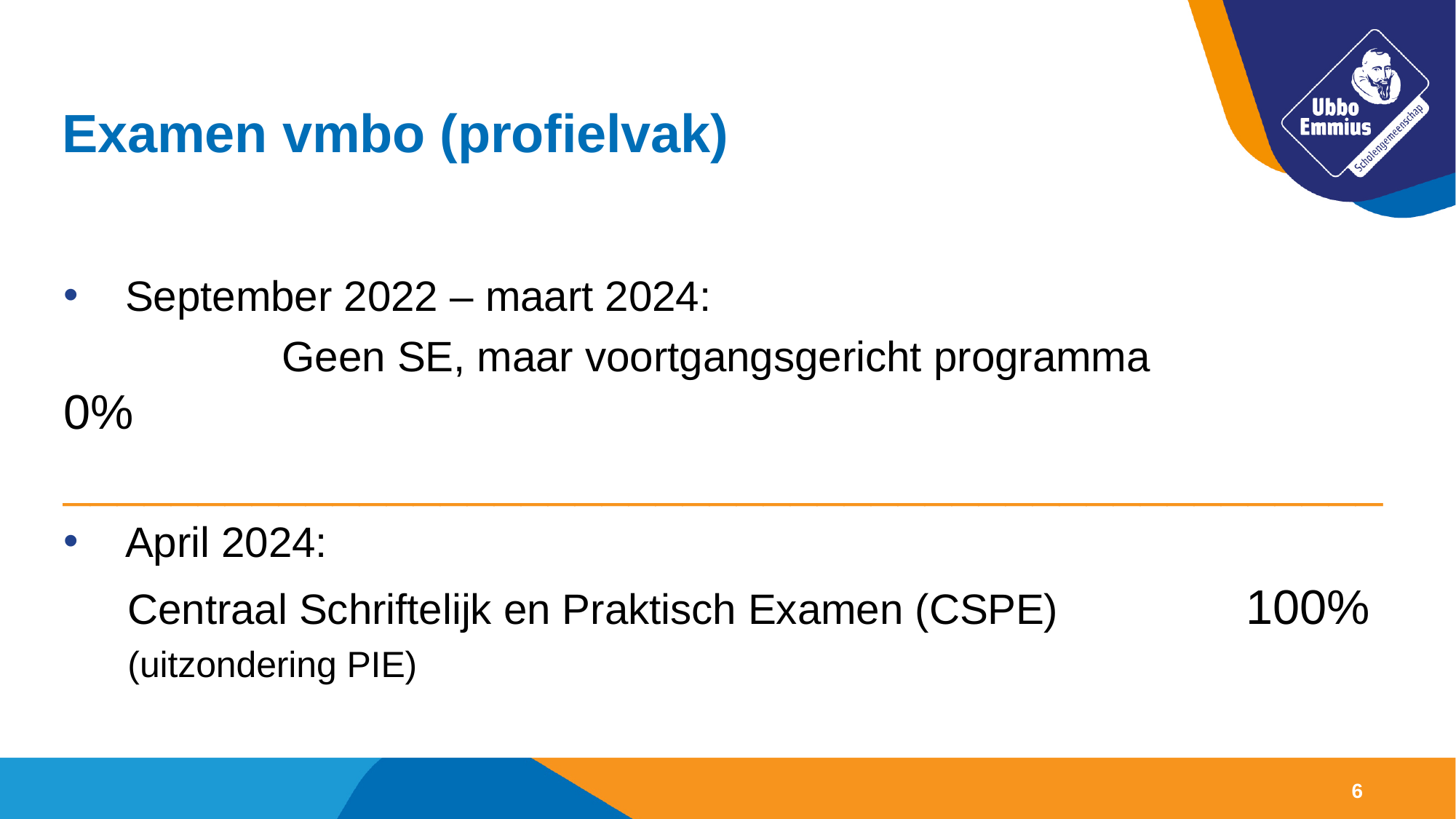

# Examen vmbo (profielvak)
September 2022 – maart 2024:
		Geen SE, maar voortgangsgericht programma		      0%
_________________________________________________
April 2024:
Centraal Schriftelijk en Praktisch Examen (CSPE)                100%
(uitzondering PIE)
6